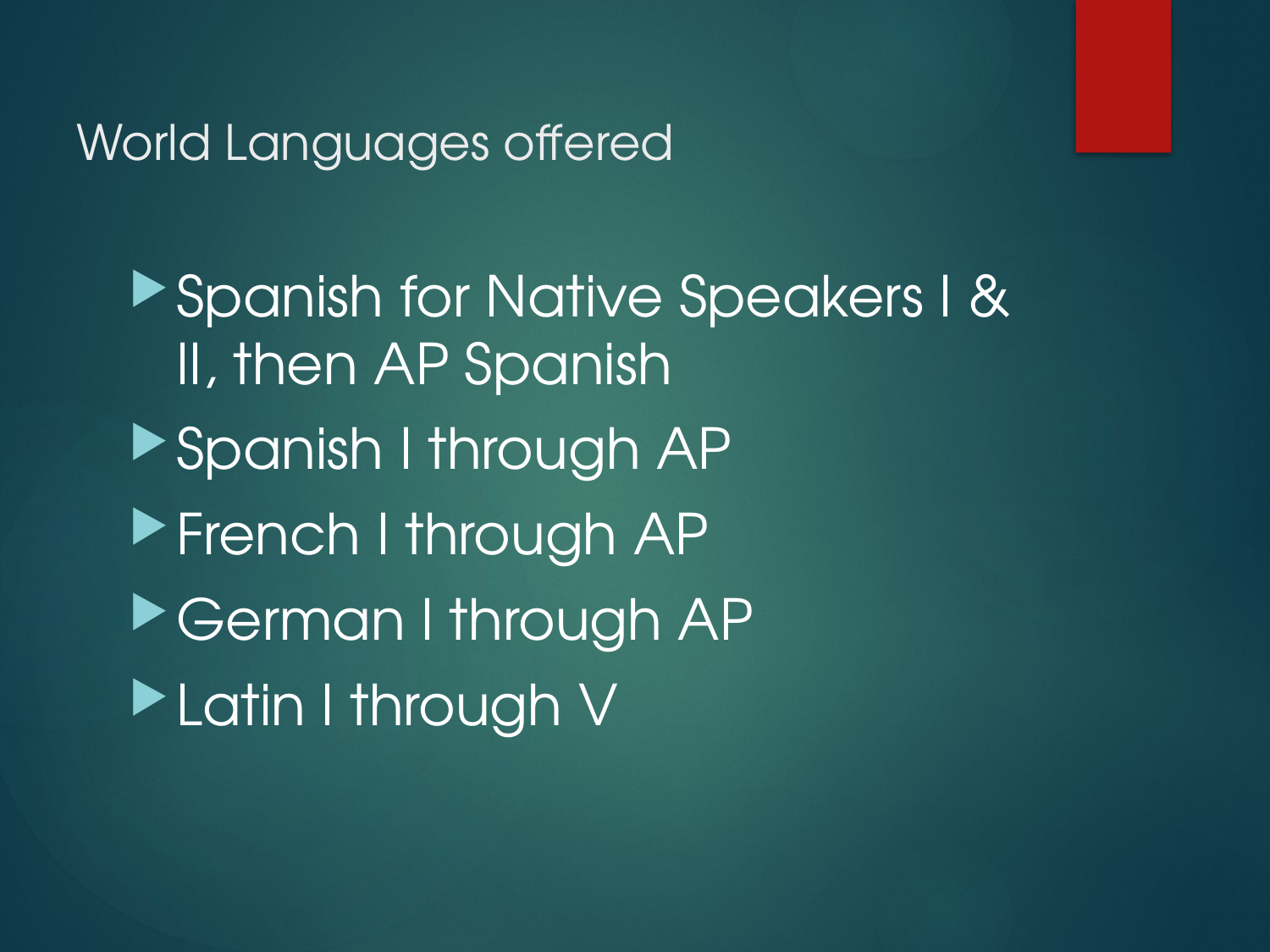

# World Languages offered
Spanish for Native Speakers I & II, then AP Spanish
Spanish I through AP
French I through AP
German I through AP
Latin I through V